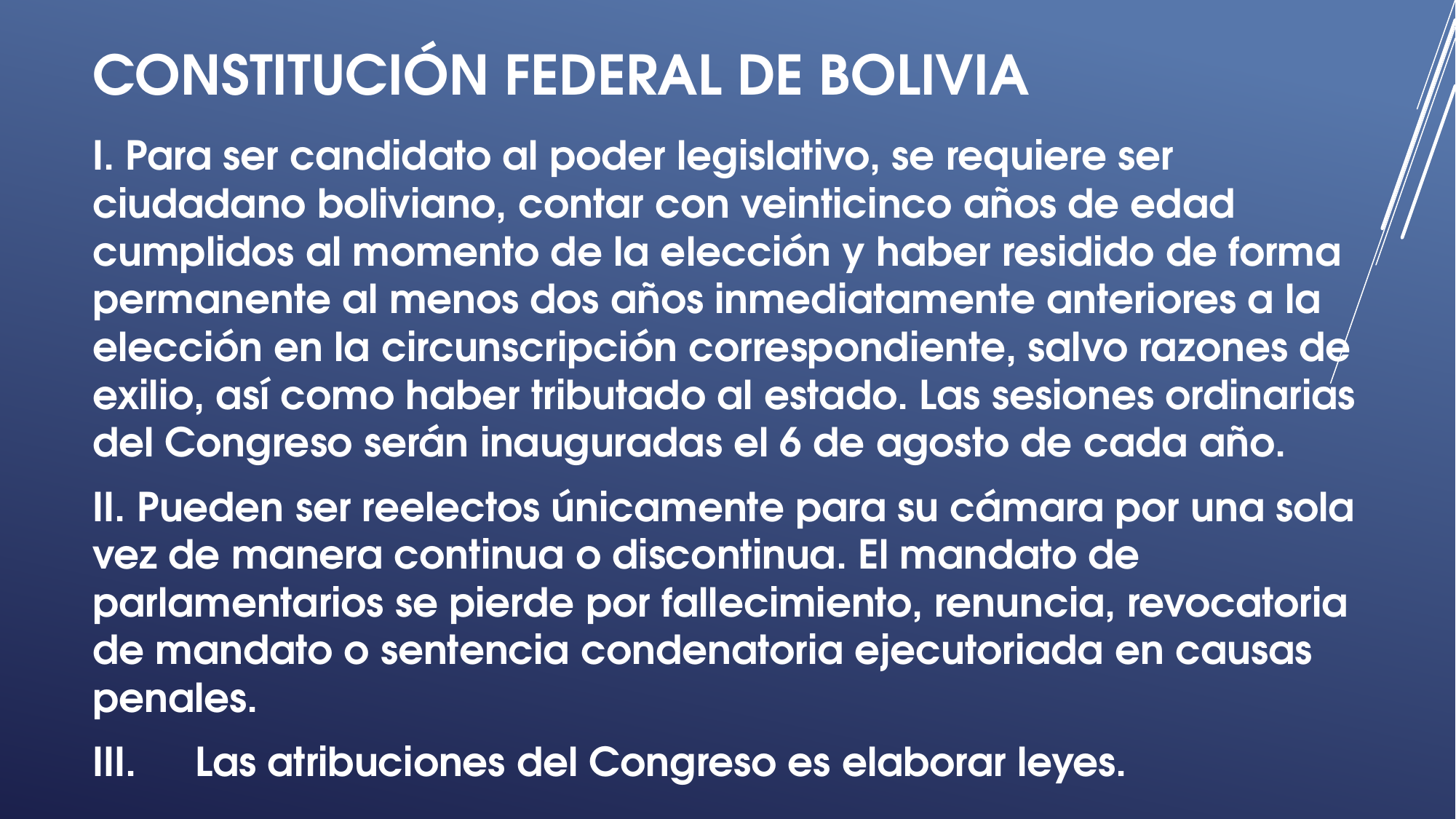

# CONSTITUCIÓN FEDERAL DE BOLIVIA
I. Para ser candidato al poder legislativo, se requiere ser ciudadano boliviano, contar con veinticinco años de edad cumplidos al momento de la elección y haber residido de forma permanente al menos dos años inmediatamente anteriores a la elección en la circunscripción correspondiente, salvo razones de exilio, así como haber tributado al estado. Las sesiones ordinarias del Congreso serán inauguradas el 6 de agosto de cada año.
II. Pueden ser reelectos únicamente para su cámara por una sola vez de manera continua o discontinua. El mandato de parlamentarios se pierde por fallecimiento, renuncia, revocatoria de mandato o sentencia condenatoria ejecutoriada en causas penales.
III.	Las atribuciones del Congreso es elaborar leyes.